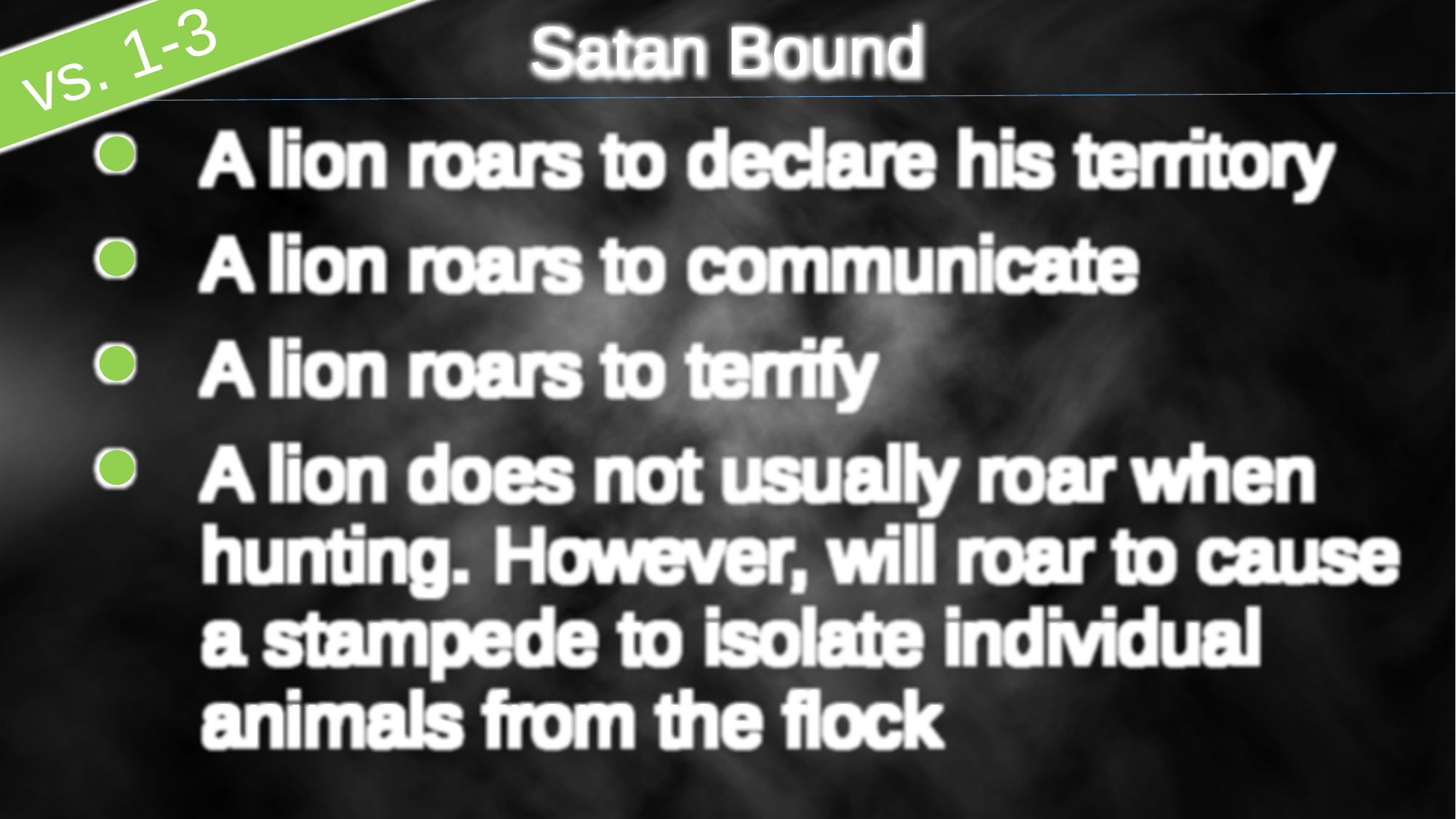

Satan Bound
  vs. 1-3
A lion roars to declare his territory
A lion roars to communicate
A lion roars to terrify
A lion does not usually roar when hunting. However, will roar to cause a stampede to isolate individual animals from the flock